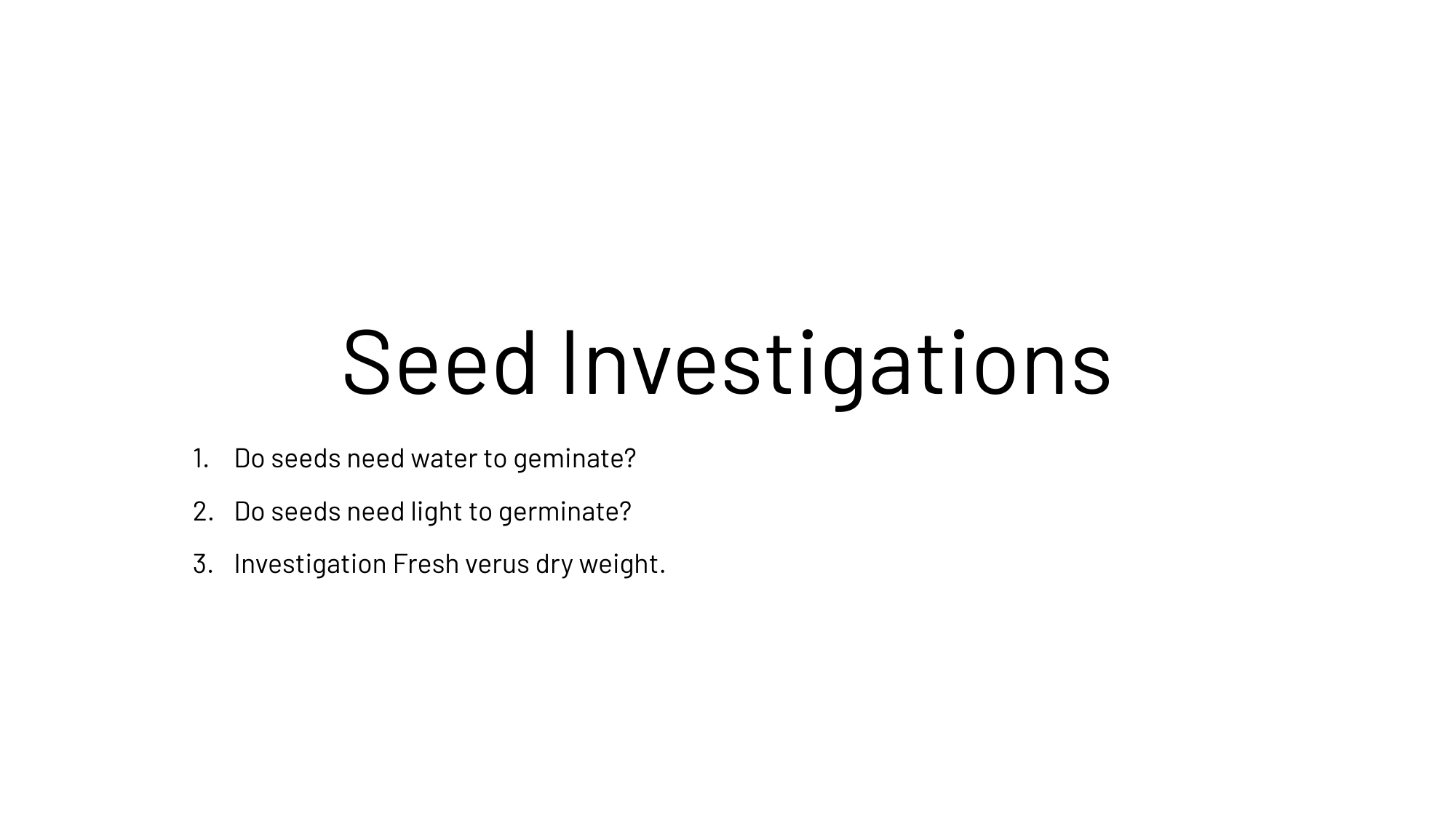

# Seed Investigations
Do seeds need water to geminate?
Do seeds need light to germinate?
Investigation Fresh verus dry weight.